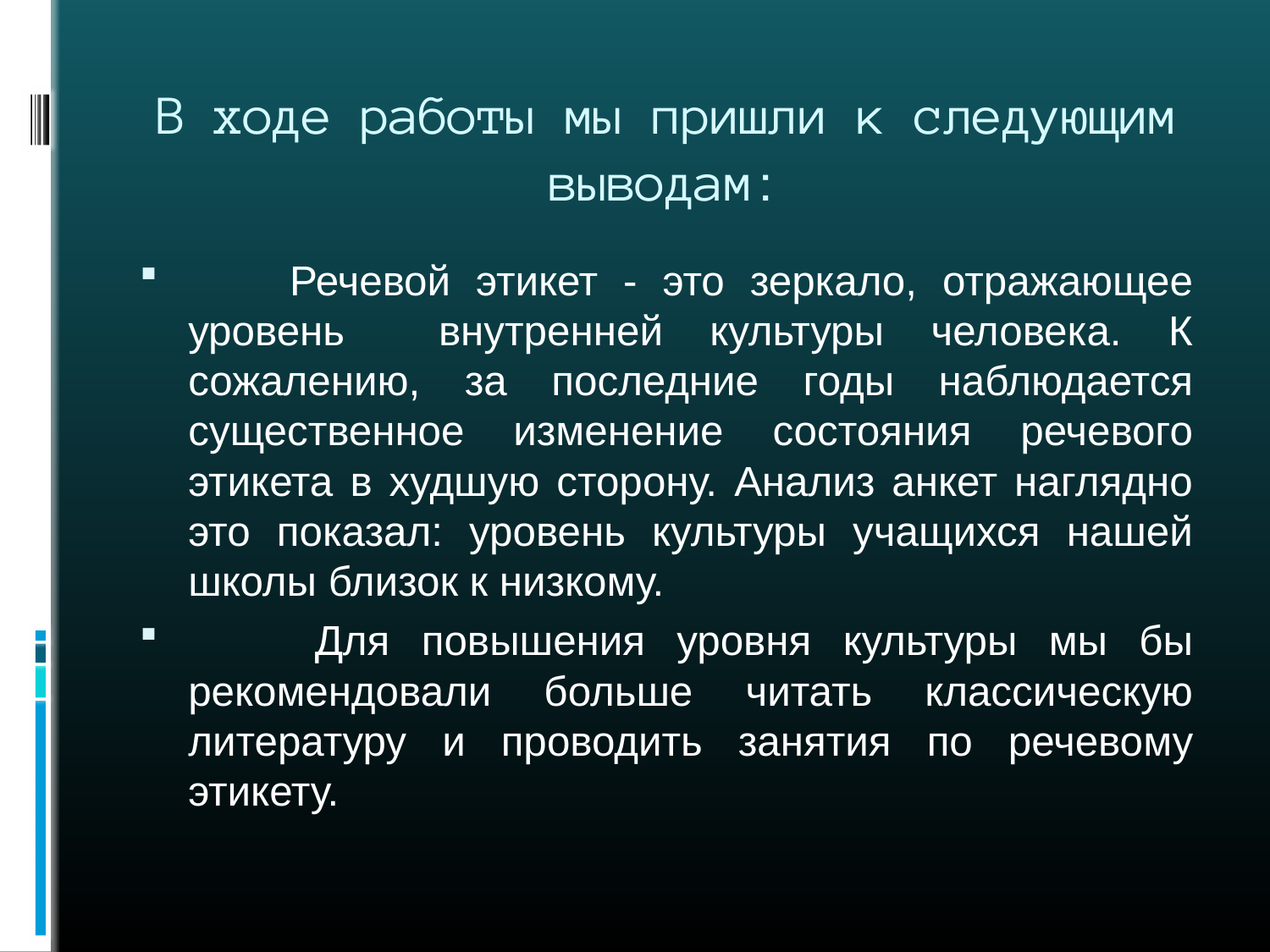

# В ходе работы мы пришли к следующим выводам:
    Речевой этикет - это зеркало, отражающее уровень  внутренней культуры человека. К сожалению, за последние годы наблюдается существенное изменение состояния речевого этикета в худшую сторону. Анализ анкет наглядно это показал: уровень культуры учащихся нашей школы близок к низкому.
    Для повышения уровня культуры мы бы рекомендовали больше читать классическую литературу и проводить занятия по речевому этикету.